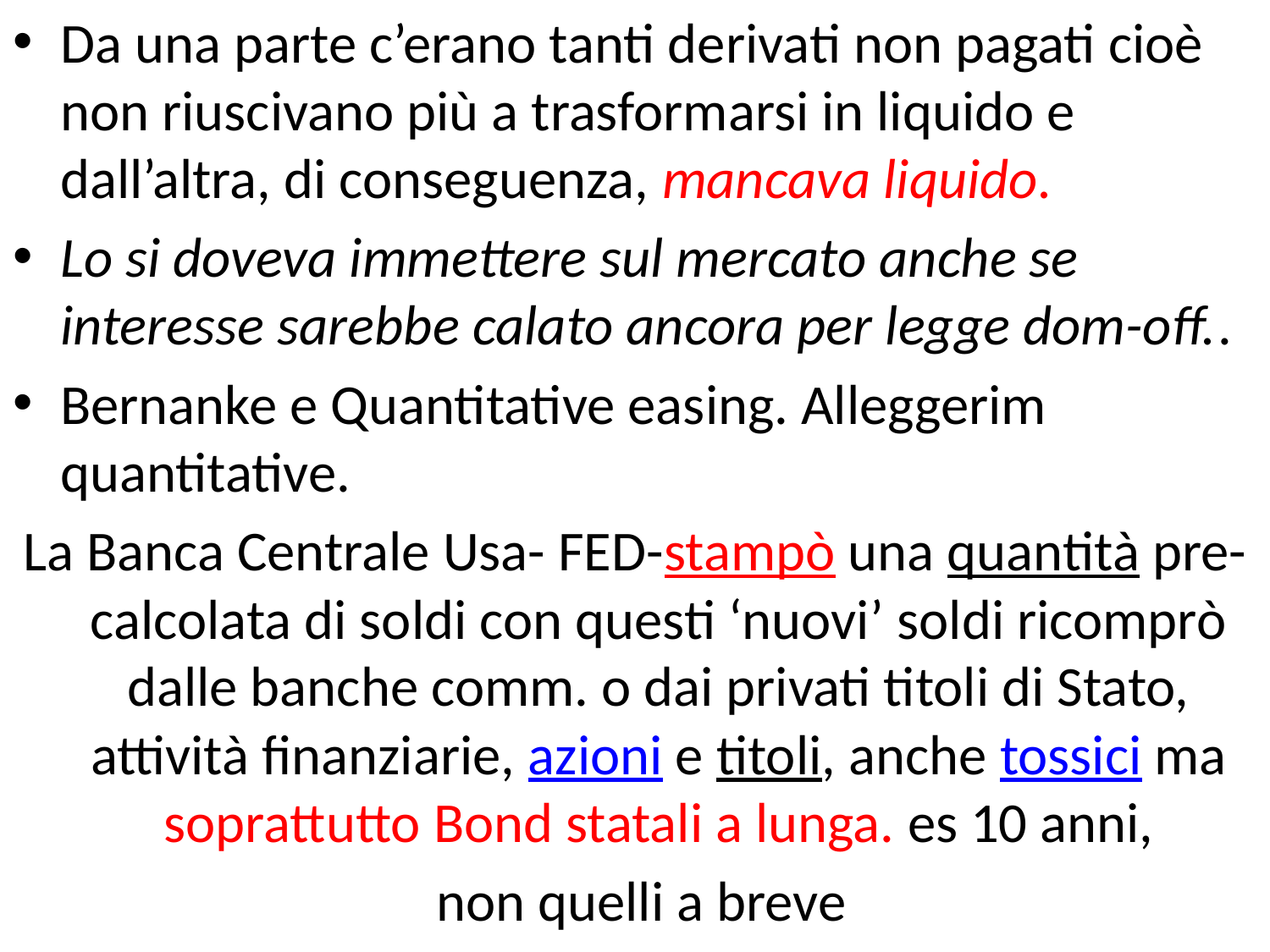

Da una parte c’erano tanti derivati non pagati cioè non riuscivano più a trasformarsi in liquido e dall’altra, di conseguenza, mancava liquido.
Lo si doveva immettere sul mercato anche se interesse sarebbe calato ancora per legge dom-off..
Bernanke e Quantitative easing. Alleggerim quantitative.
La Banca Centrale Usa- FED-stampò una quantità pre-calcolata di soldi con questi ‘nuovi’ soldi ricomprò dalle banche comm. o dai privati titoli di Stato, attività finanziarie, azioni e titoli, anche tossici ma soprattutto Bond statali a lunga. es 10 anni,
 non quelli a breve